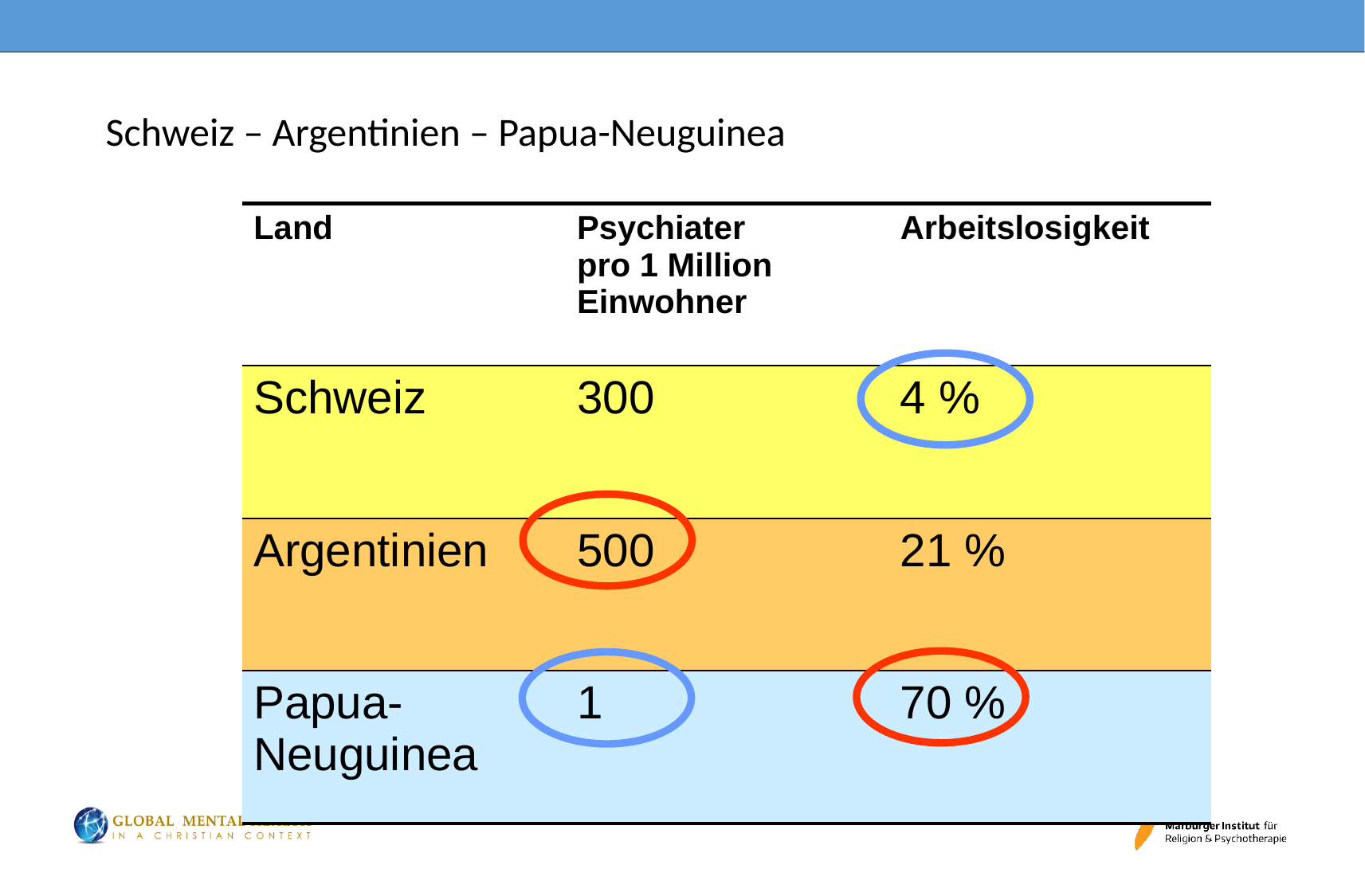

# Schweiz – Argentinien – Papua-Neuguinea
| Land | Psychiater pro 1 Million Einwohner | Arbeitslosigkeit |
| --- | --- | --- |
| Schweiz | 300 | 4 % |
| Argentinien | 500 | 21 % |
| Papua-Neuguinea | 1 | 70 % |